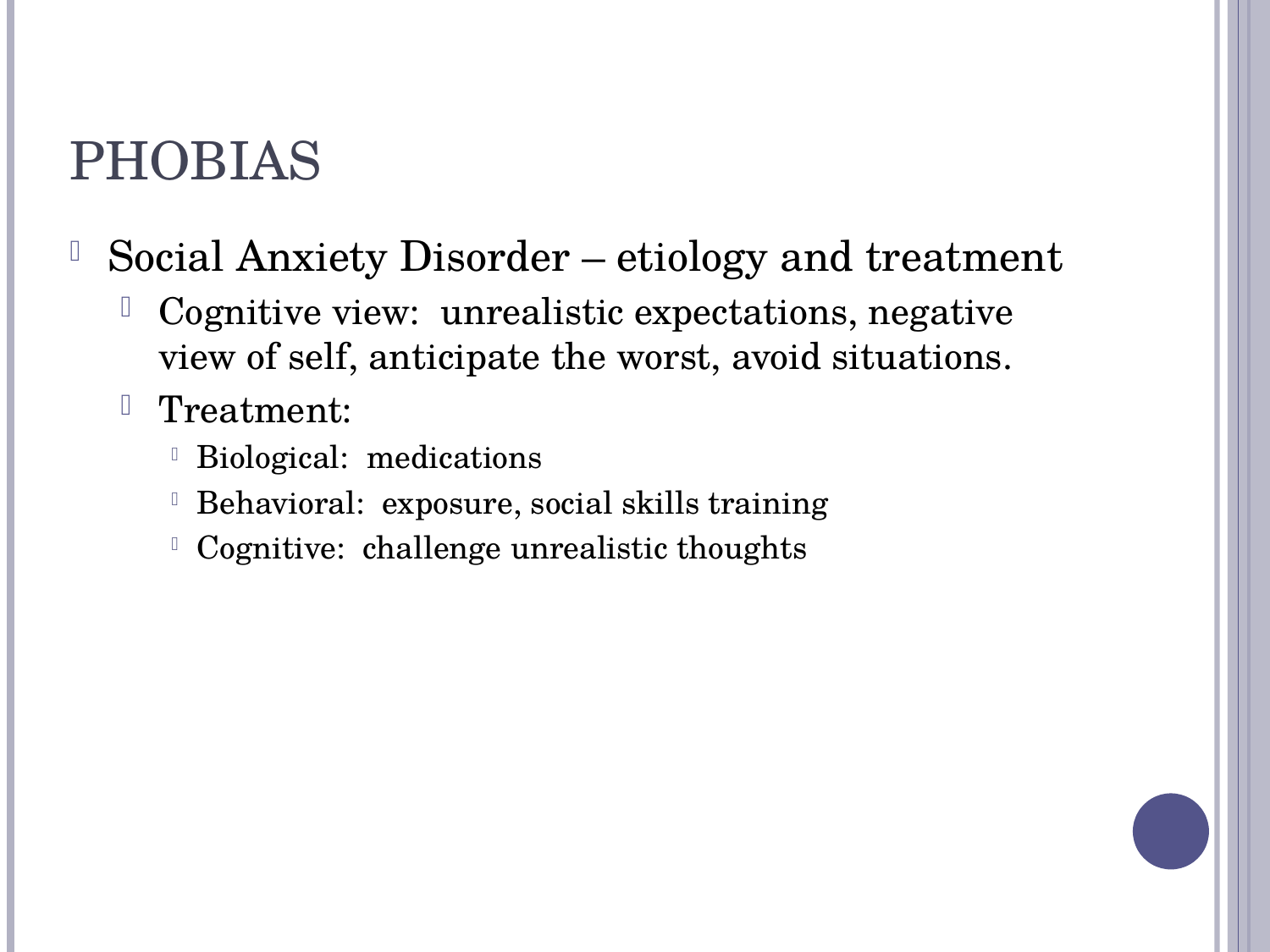

# Phobias
Social Anxiety Disorder – etiology and treatment
Cognitive view:  unrealistic expectations, negative view of self, anticipate the worst, avoid situations.
Treatment:
Biological:  medications
Behavioral:  exposure, social skills training
Cognitive:  challenge unrealistic thoughts